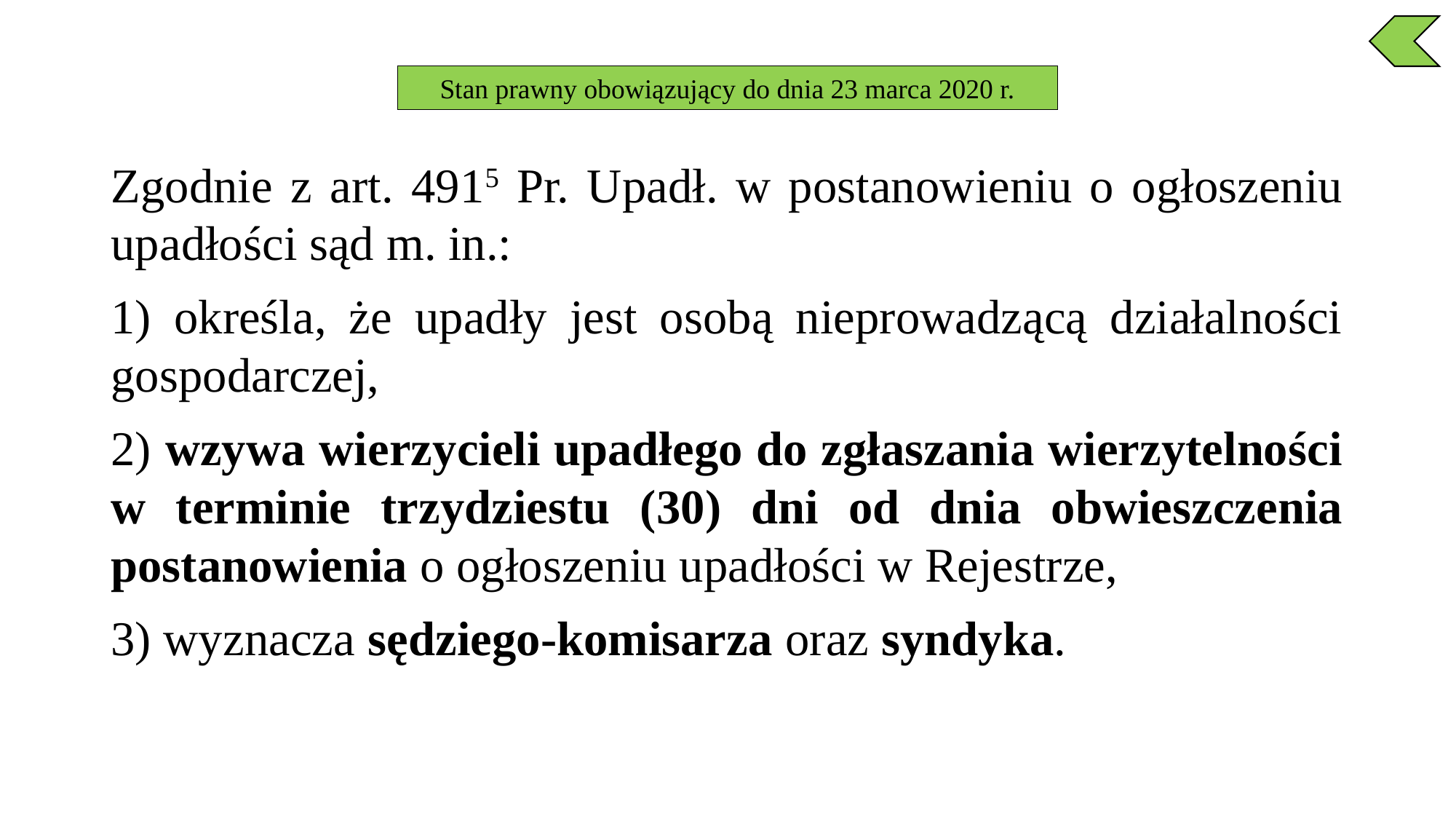

Stan prawny obowiązujący do dnia 23 marca 2020 r.
Zgodnie z art. 4915 Pr. Upadł. w postanowieniu o ogłoszeniu upadłości sąd m. in.:
1) określa, że upadły jest osobą nieprowadzącą działalności gospodarczej,
2) wzywa wierzycieli upadłego do zgłaszania wierzytelności w terminie trzydziestu (30) dni od dnia obwieszczenia postanowienia o ogłoszeniu upadłości w Rejestrze,
3) wyznacza sędziego-komisarza oraz syndyka.